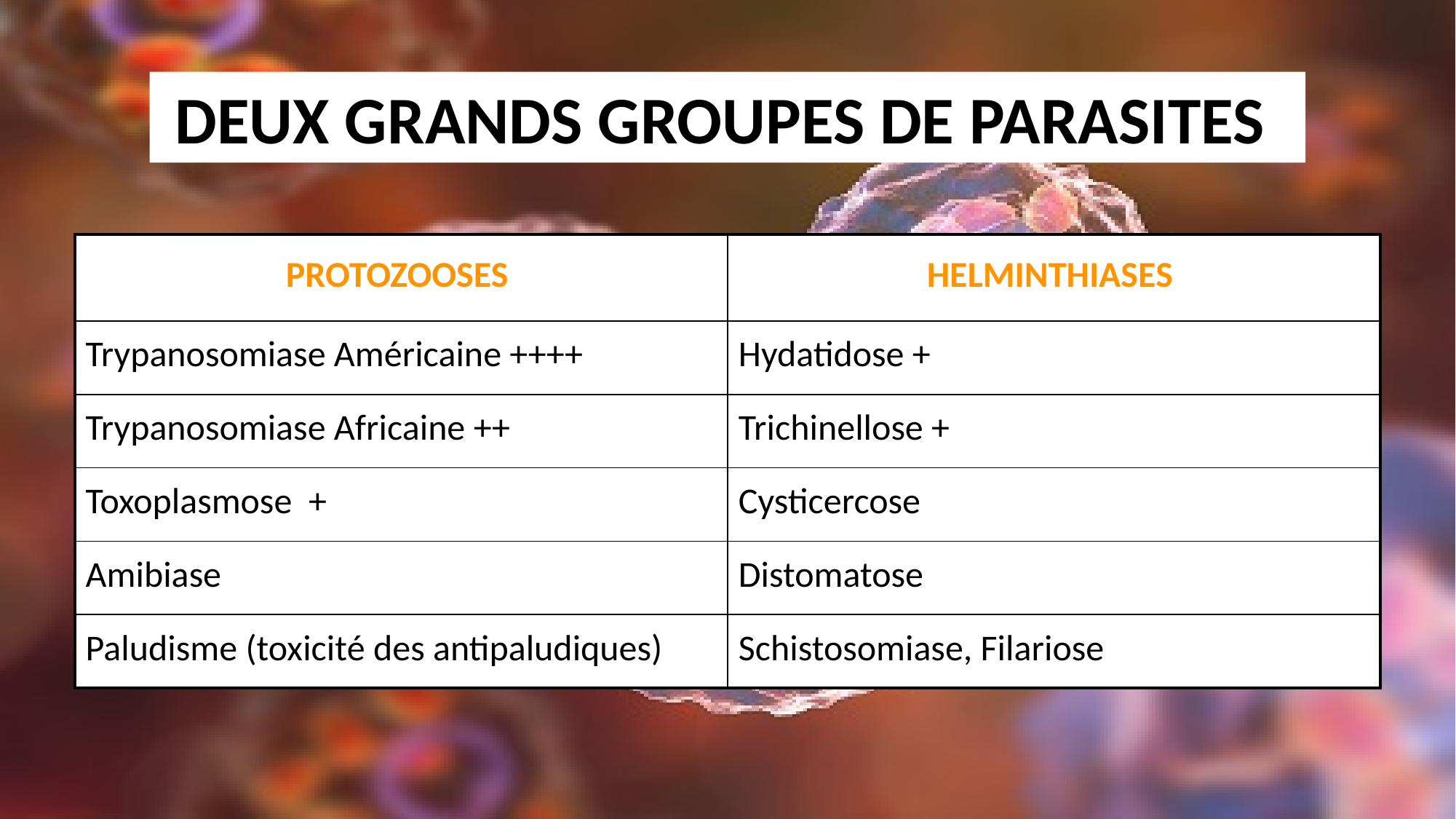

DEUX GRANDS GROUPES DE PARASITES
| PROTOZOOSES | HELMINTHIASES |
| --- | --- |
| Trypanosomiase Américaine ++++ | Hydatidose + |
| Trypanosomiase Africaine ++ | Trichinellose + |
| Toxoplasmose + | Cysticercose |
| Amibiase | Distomatose |
| Paludisme (toxicité des antipaludiques) | Schistosomiase, Filariose |